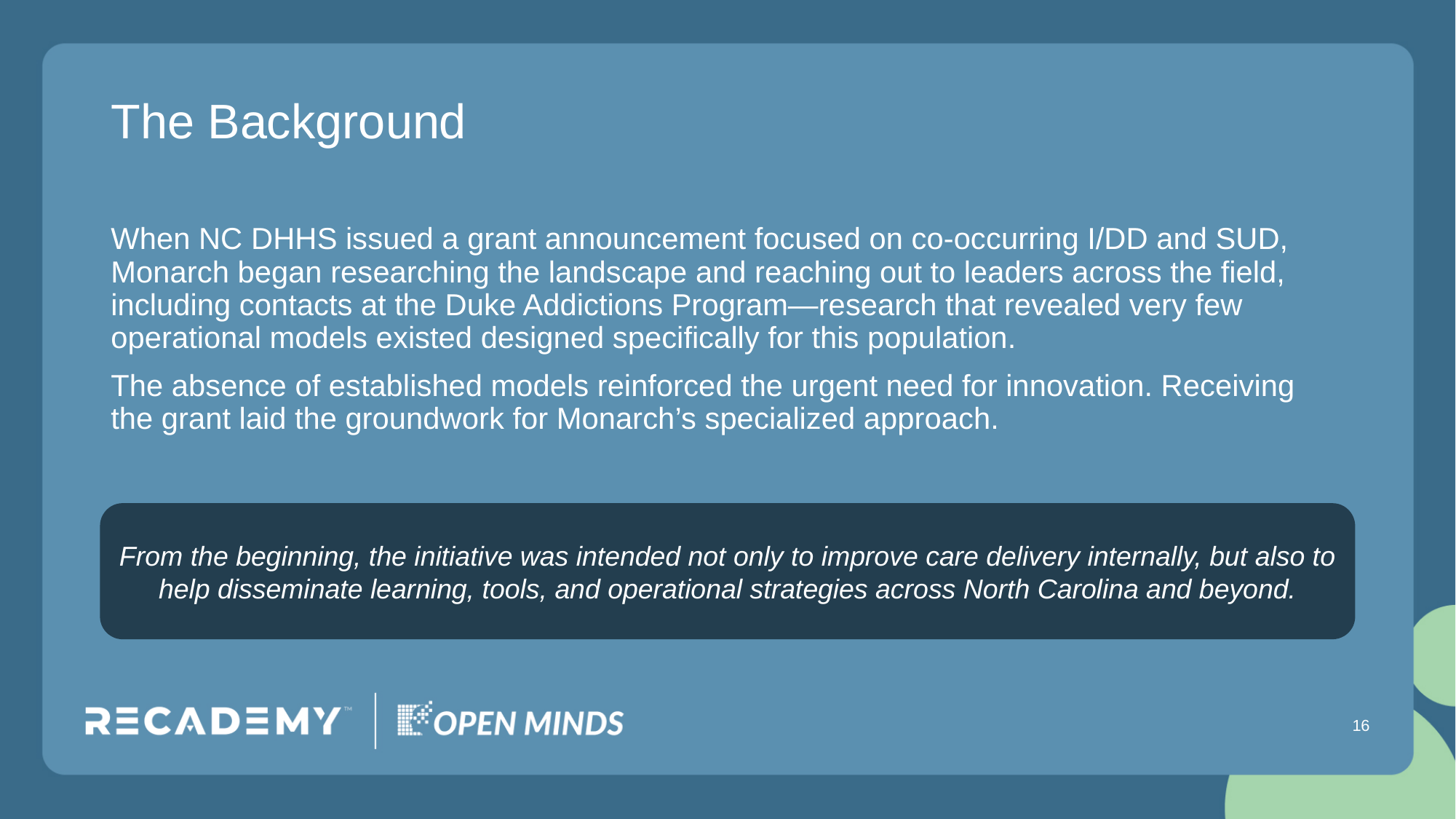

# The Background
When NC DHHS issued a grant announcement focused on co-occurring I/DD and SUD, Monarch began researching the landscape and reaching out to leaders across the field, including contacts at the Duke Addictions Program—research that revealed very few operational models existed designed specifically for this population.
The absence of established models reinforced the urgent need for innovation. Receiving the grant laid the groundwork for Monarch’s specialized approach.
From the beginning, the initiative was intended not only to improve care delivery internally, but also to help disseminate learning, tools, and operational strategies across North Carolina and beyond.
16